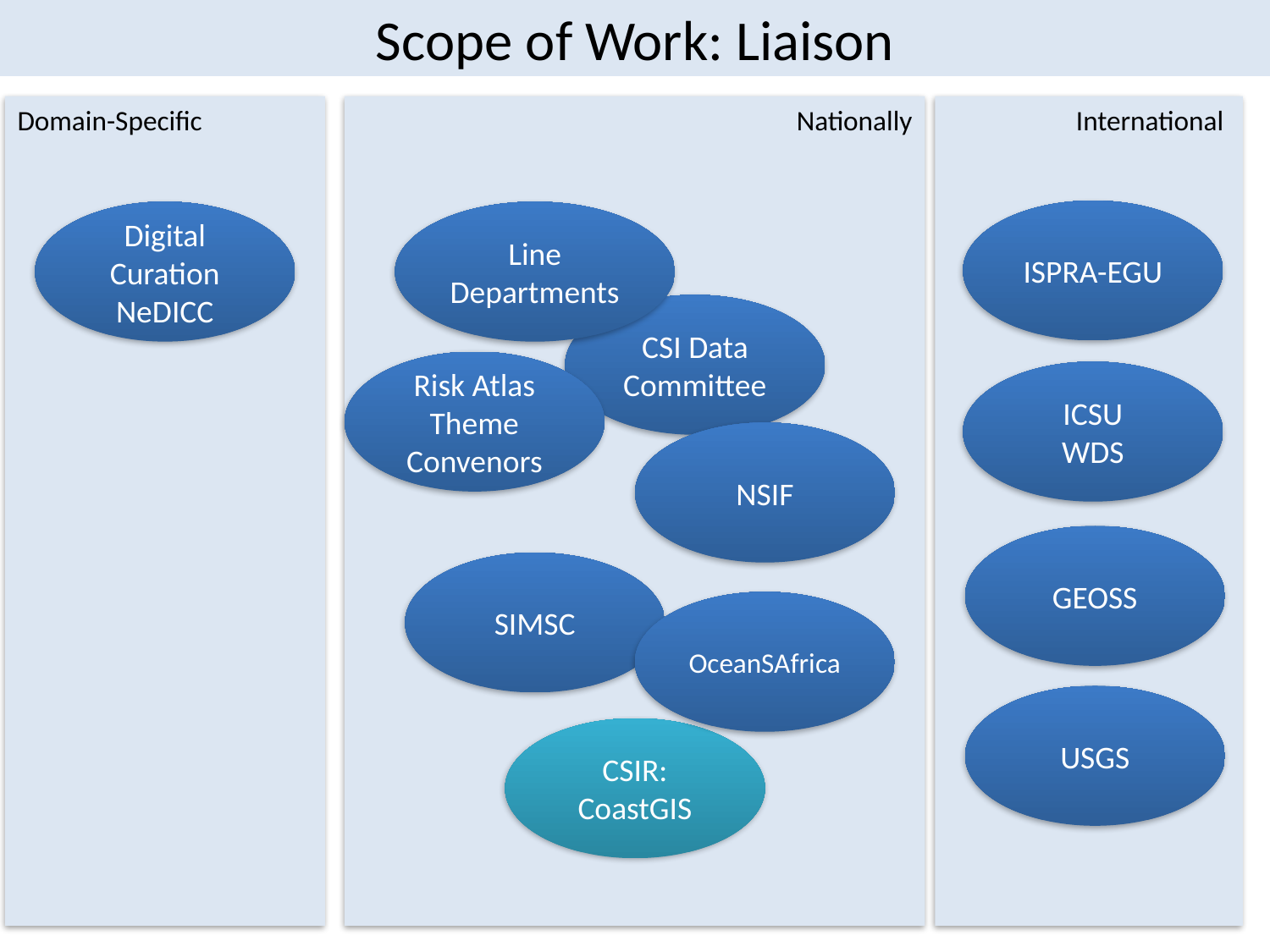

# Scope of Work: Liaison
Domain-Specific
Nationally
International
ISPRA-EGU
Digital Curation
NeDICC
Line Departments
CSI Data Committee
Risk Atlas Theme Convenors
ICSU
WDS
NSIF
GEOSS
SIMSC
OceanSAfrica
USGS
CSIR:
CoastGIS